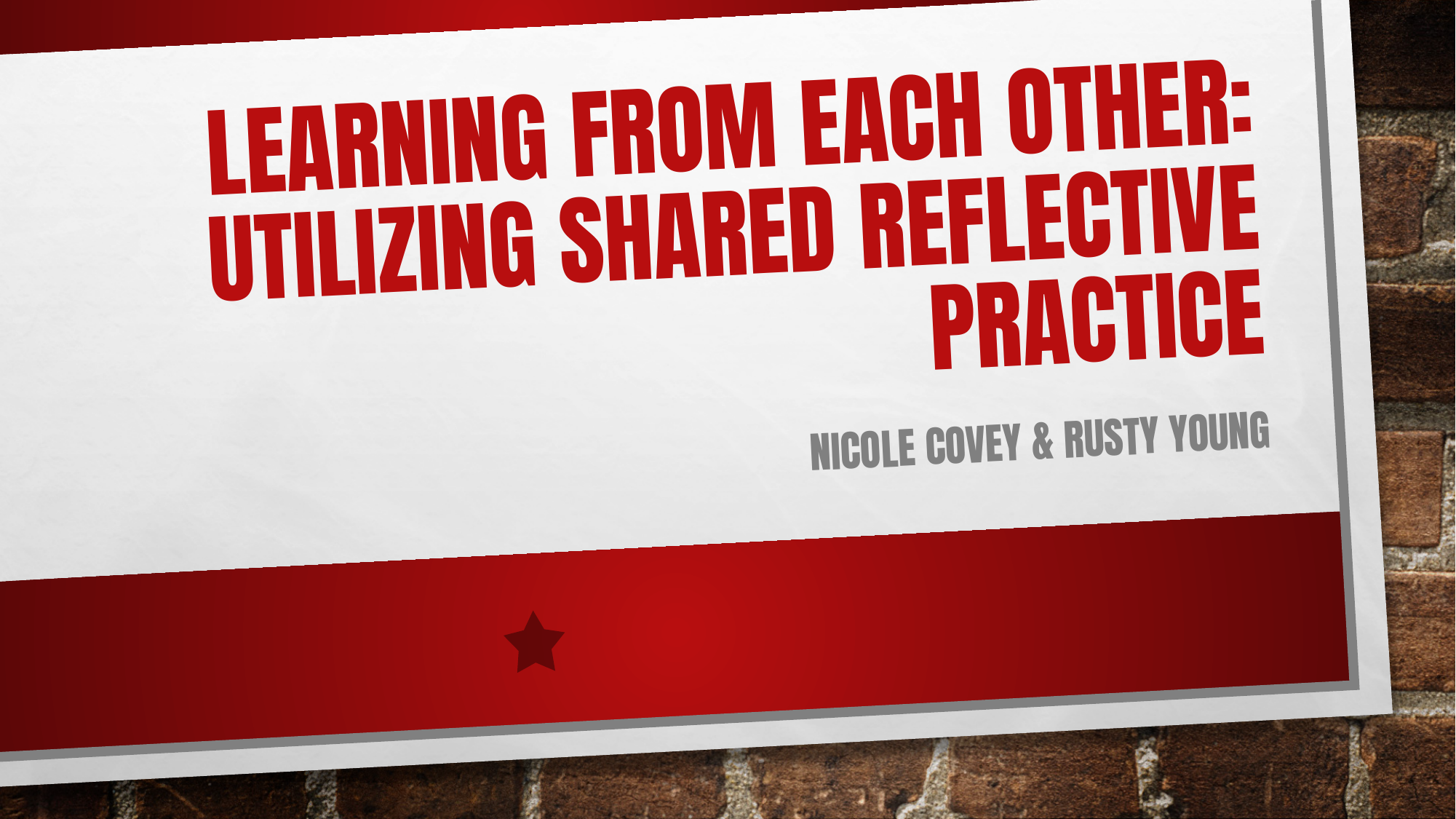

# Learning from each other: utilizing shared reflective practice
Nicole Covey & rusty young